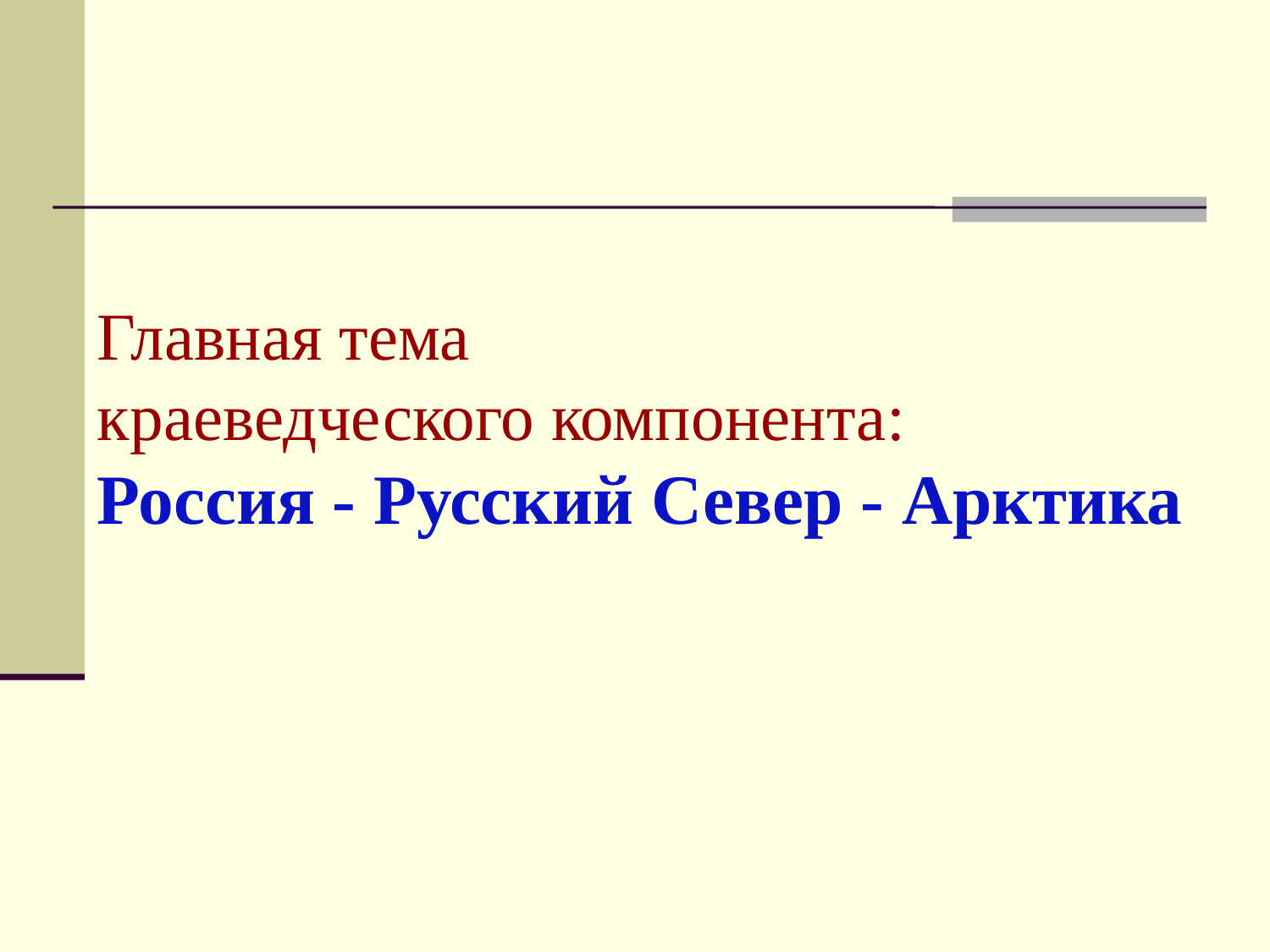

# Главная тема краеведческого компонента: Россия - Русский Север - Арктика